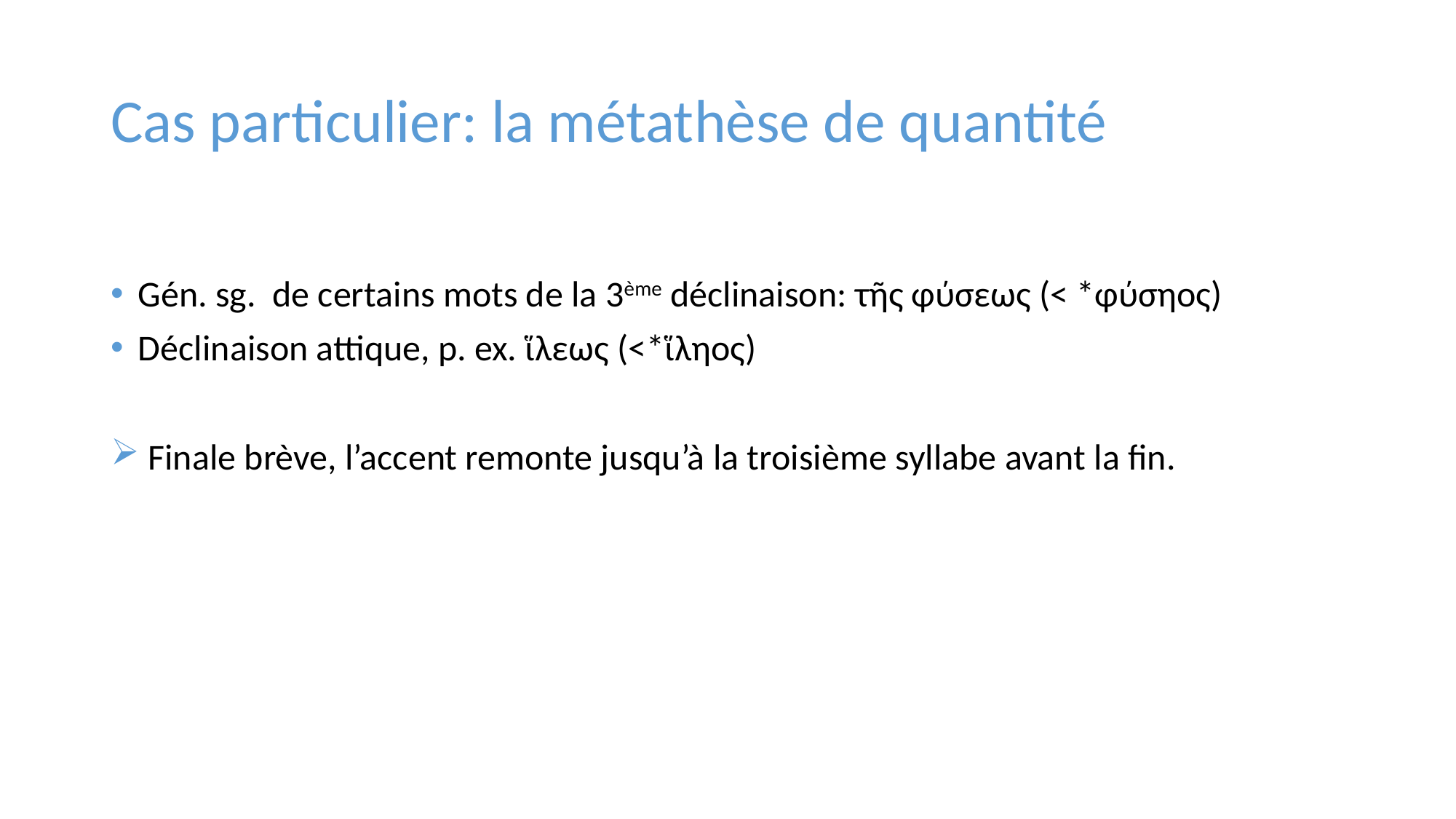

# Cas particulier: la métathèse de quantité

Gén. sg.  de certains mots de la 3ème déclinaison: τῆς φύσεως (< *φύσηος)
Déclinaison attique, p. ex. ἵλεως (<*ἵληος)

 Finale brève, l’accent remonte jusqu’à la troisième syllabe avant la fin.